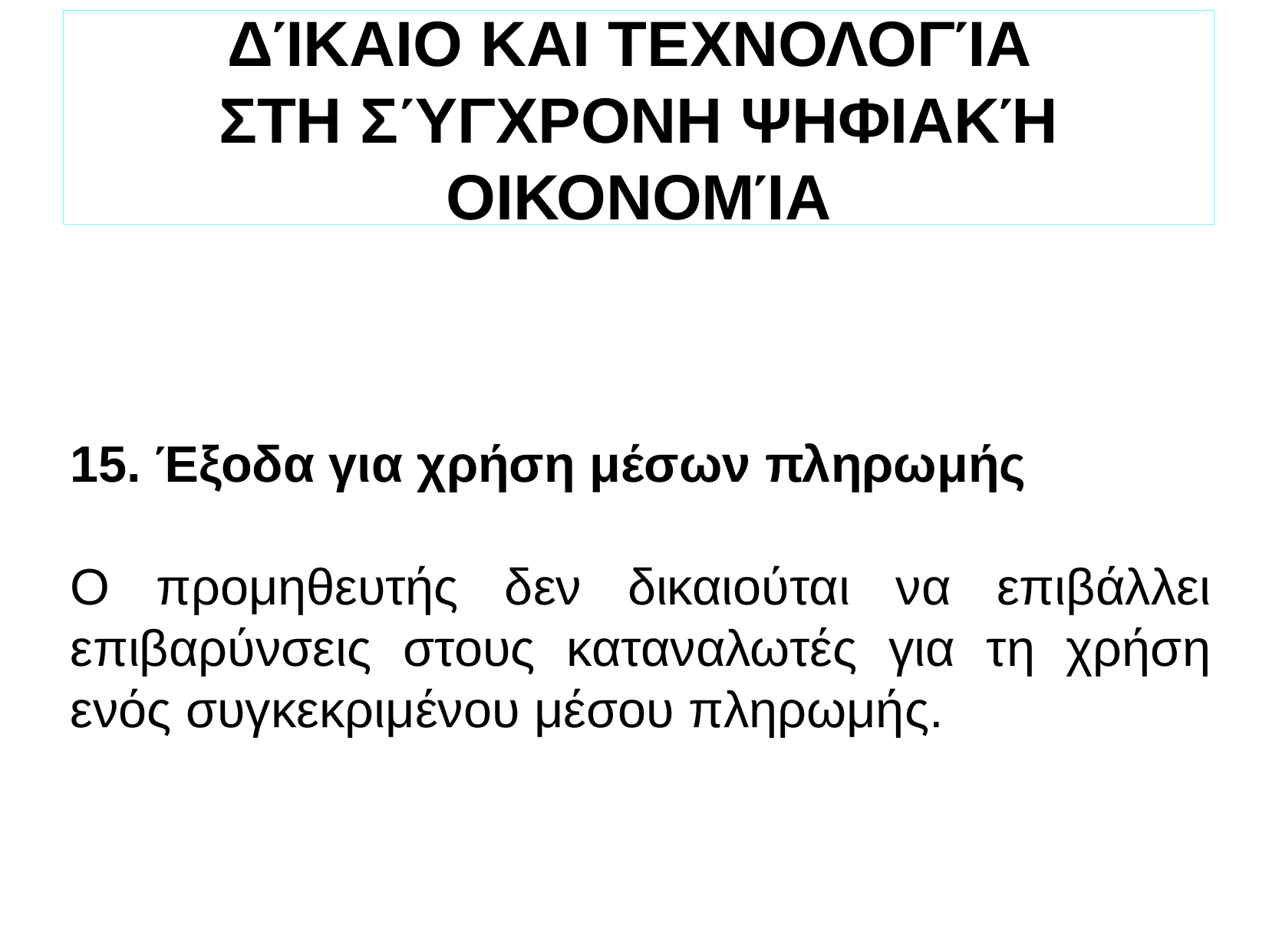

ΔΊΚΑΙΟ ΚΑΙ ΤΕΧΝΟΛΟΓΊΑ
ΣΤΗ ΣΎΓΧΡΟΝΗ ΨΗΦΙΑΚΉ ΟΙΚΟΝΟΜΊΑ
15. Έξοδα για χρήση μέσων πληρωμής

Ο προμηθευτής δεν δικαιούται να επιβάλλει επιβαρύνσεις στους καταναλωτές για τη χρήση ενός συγκεκριμένου μέσου πληρωμής.